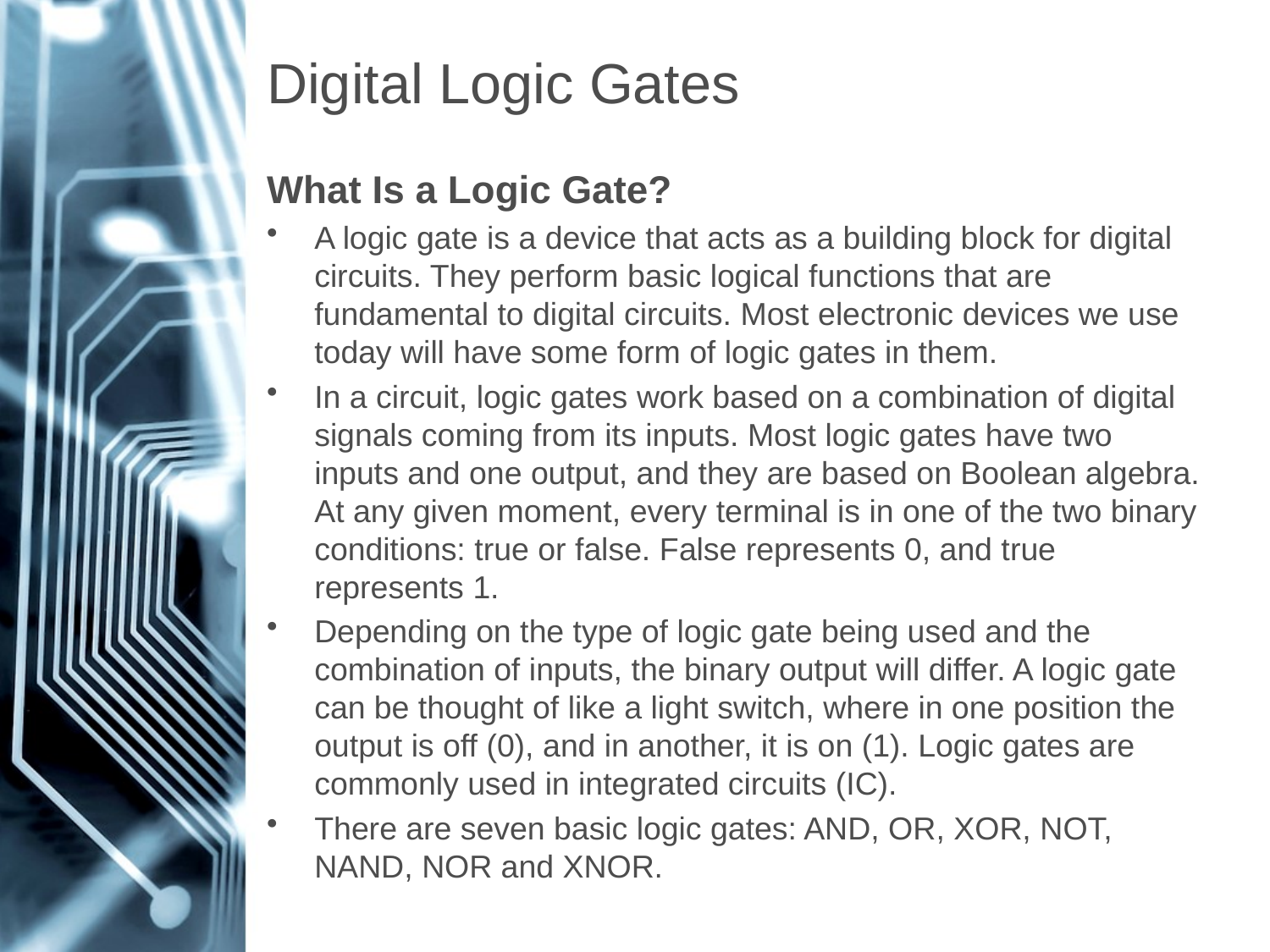

# Digital Logic Gates
What Is a Logic Gate?
A logic gate is a device that acts as a building block for digital circuits. They perform basic logical functions that are fundamental to digital circuits. Most electronic devices we use today will have some form of logic gates in them.
In a circuit, logic gates work based on a combination of digital signals coming from its inputs. Most logic gates have two inputs and one output, and they are based on Boolean algebra. At any given moment, every terminal is in one of the two binary conditions: true or false. False represents 0, and true represents 1.
Depending on the type of logic gate being used and the combination of inputs, the binary output will differ. A logic gate can be thought of like a light switch, where in one position the output is off (0), and in another, it is on (1). Logic gates are commonly used in integrated circuits (IC).
There are seven basic logic gates: AND, OR, XOR, NOT, NAND, NOR and XNOR.